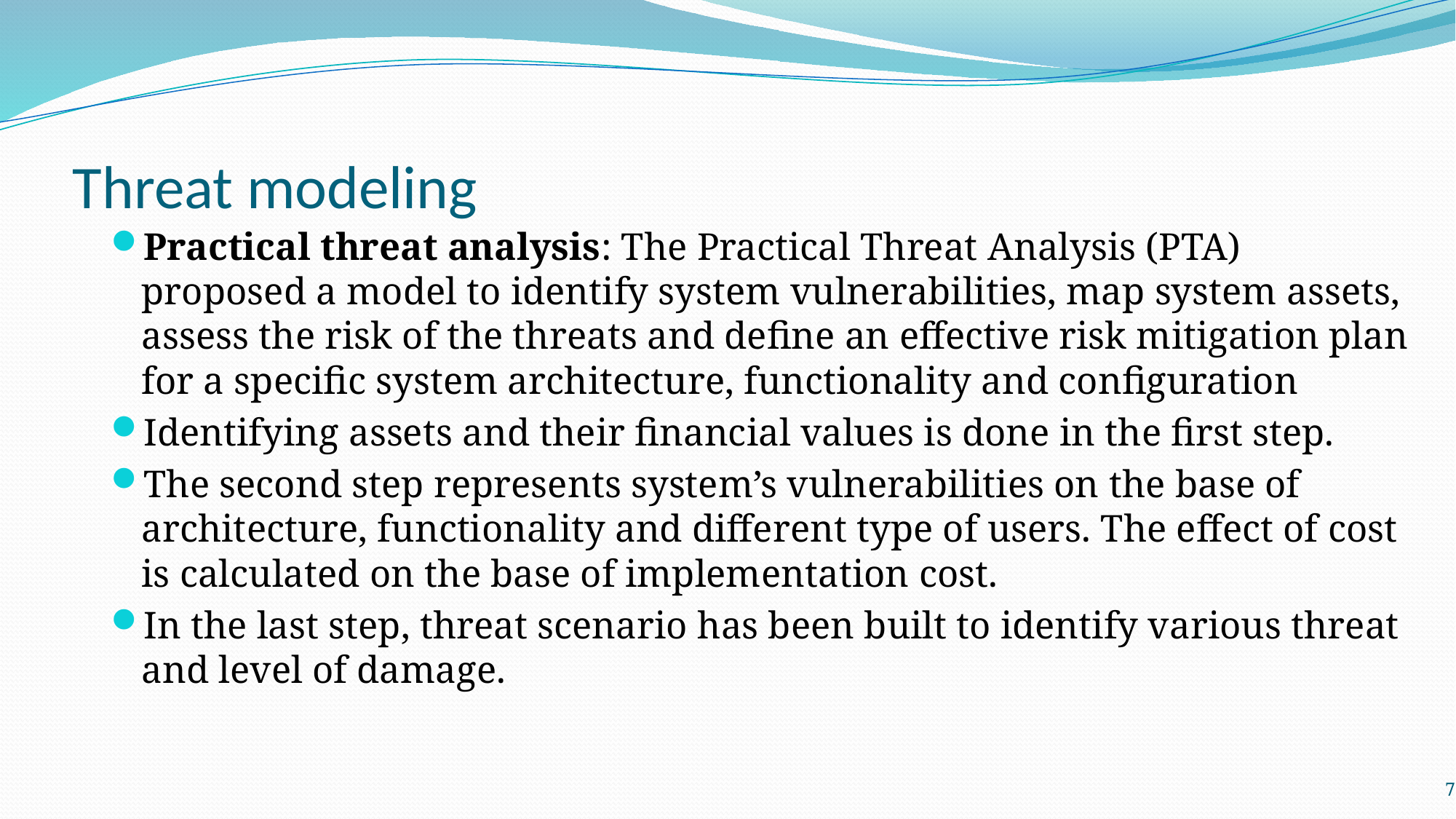

# Threat modeling
Practical threat analysis: The Practical Threat Analysis (PTA) proposed a model to identify system vulnerabilities, map system assets, assess the risk of the threats and define an effective risk mitigation plan for a specific system architecture, functionality and configuration
Identifying assets and their financial values is done in the first step.
The second step represents system’s vulnerabilities on the base of architecture, functionality and different type of users. The effect of cost is calculated on the base of implementation cost.
In the last step, threat scenario has been built to identify various threat and level of damage.
7